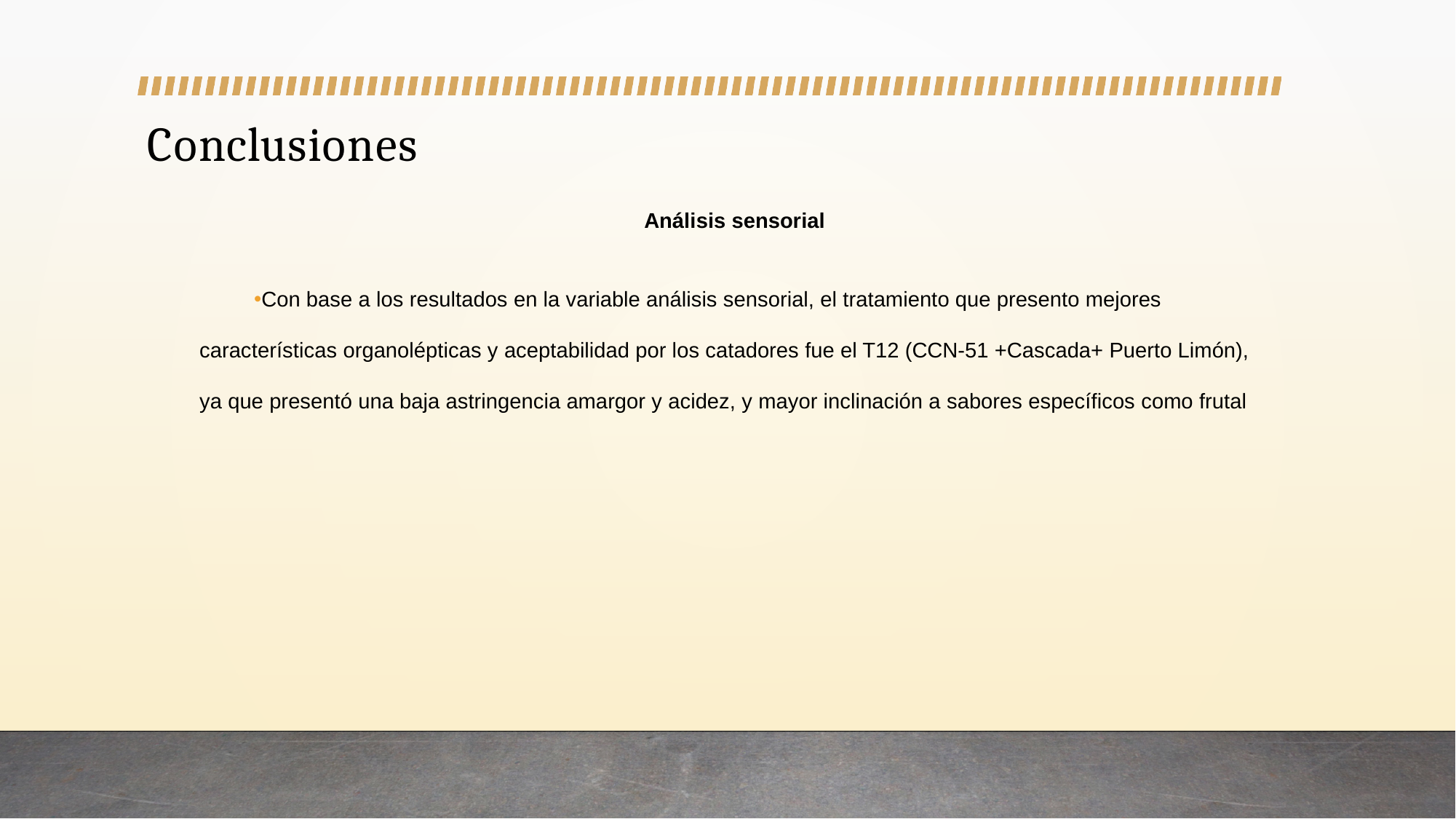

# Conclusiones
Análisis sensorial
Con base a los resultados en la variable análisis sensorial, el tratamiento que presento mejores características organolépticas y aceptabilidad por los catadores fue el T12 (CCN-51 +Cascada+ Puerto Limón), ya que presentó una baja astringencia amargor y acidez, y mayor inclinación a sabores específicos como frutal